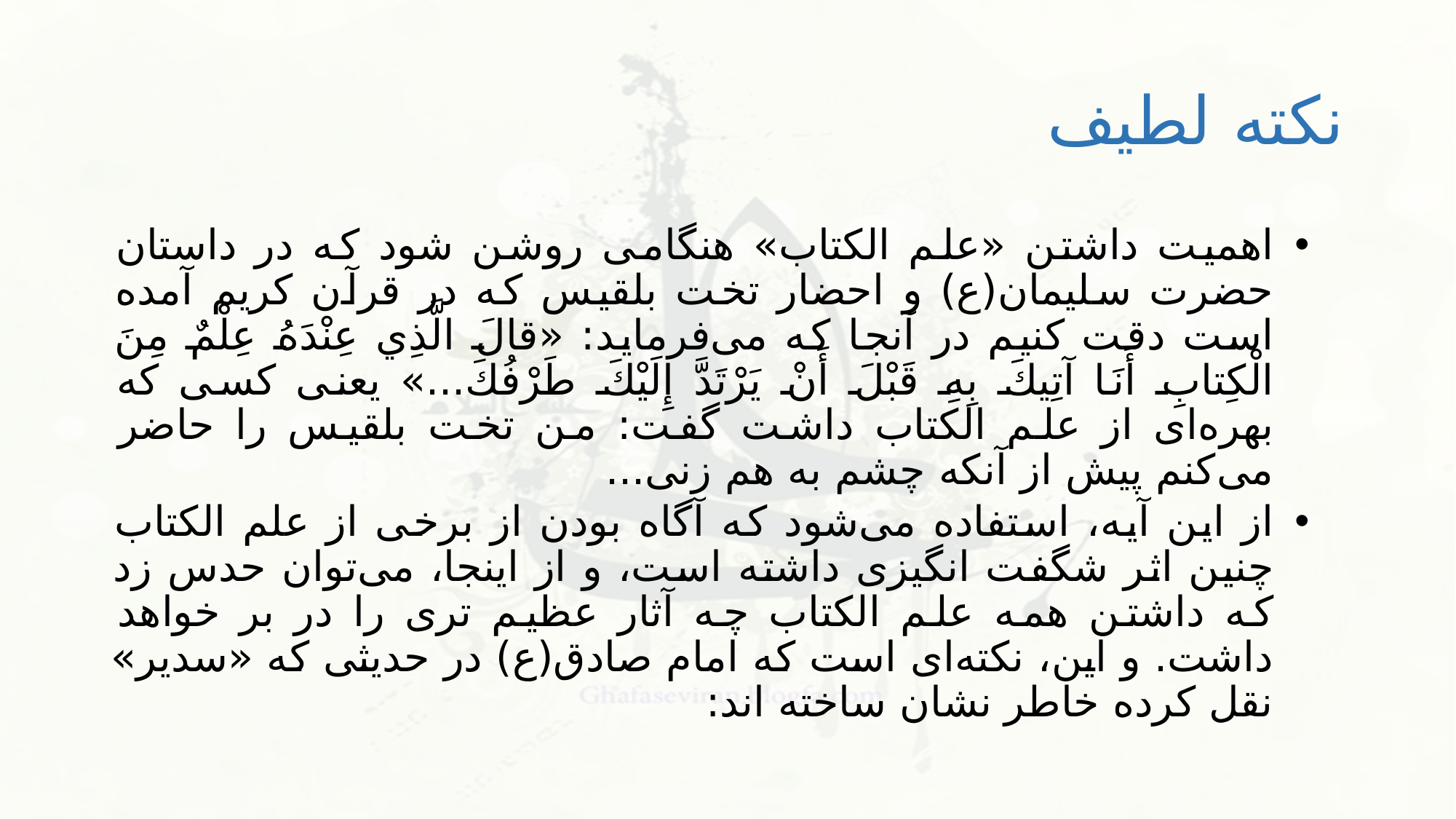

# نکته لطیف
اهميت داشتن «علم الكتاب» هنگامى روشن شود كه در داستان حضرت سليمان(ع) و احضار تخت بلقيس كه در قرآن كريم آمده است دقت كنيم در آنجا كه مى‌فرمايد: «قالَ الَّذِي عِنْدَهُ عِلْمٌ مِنَ الْكِتابِ أَنَا آتِيكَ بِهِ قَبْلَ أَنْ يَرْتَدَّ إِلَيْكَ طَرْفُكَ...» يعنى كسى كه بهره‌اى از علم الكتاب داشت گفت: من تخت بلقيس را حاضر مى‌كنم پيش از آنكه چشم به هم زنى...
از اين آيه، استفاده مى‌شود كه آگاه بودن از برخى از علم الكتاب چنين اثر شگفت انگيزى داشته است، و از اينجا، مى‌توان حدس زد كه داشتن همه علم الكتاب چه آثار عظيم ترى را در بر خواهد داشت. و اين، نكته‌اى است كه امام صادق(ع) در حديثى كه «سدير» نقل كرده خاطر نشان ساخته اند: